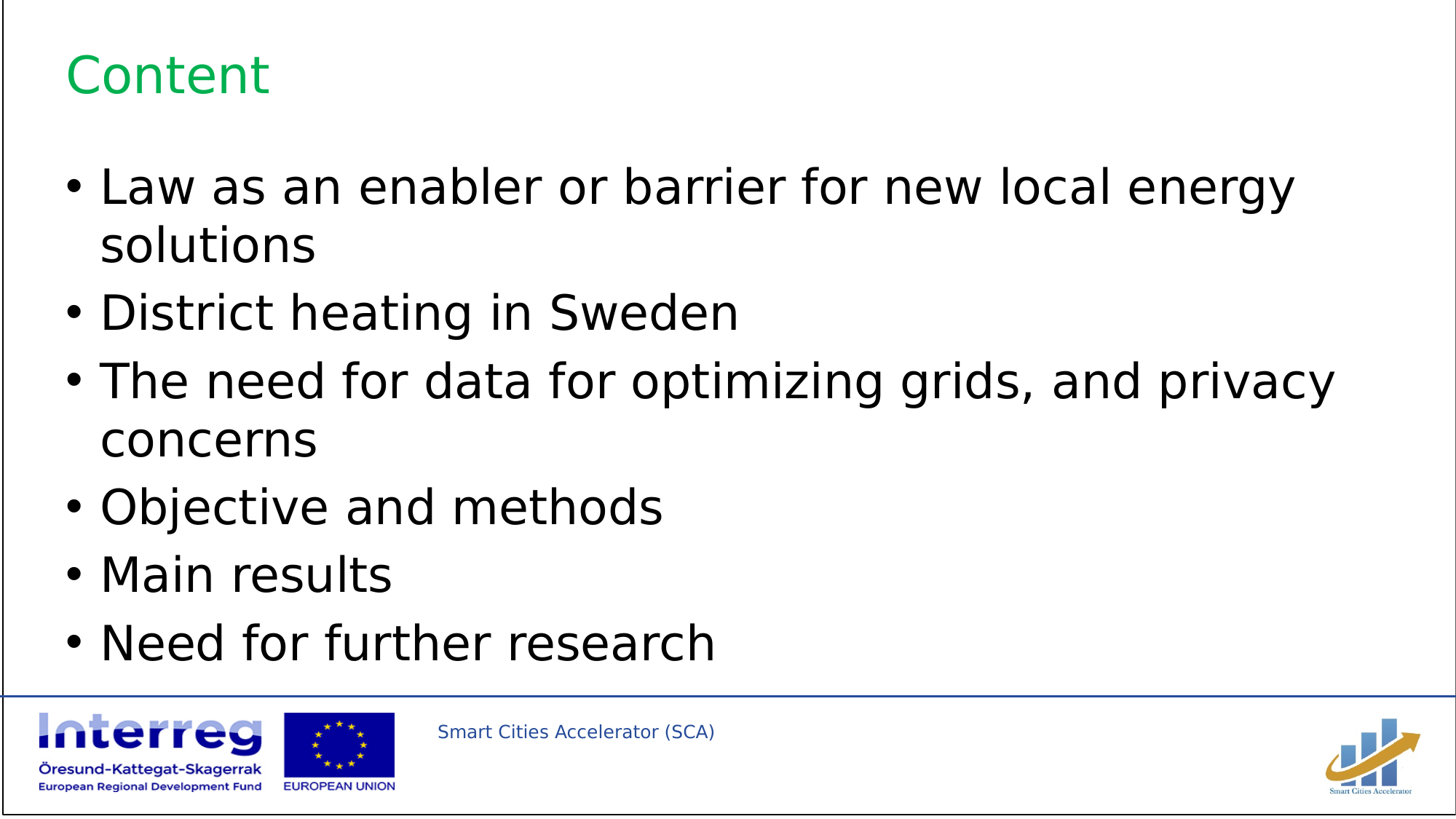

# Content
Law as an enabler or barrier for new local energy solutions
District heating in Sweden
The need for data for optimizing grids, and privacy concerns
Objective and methods
Main results
Need for further research